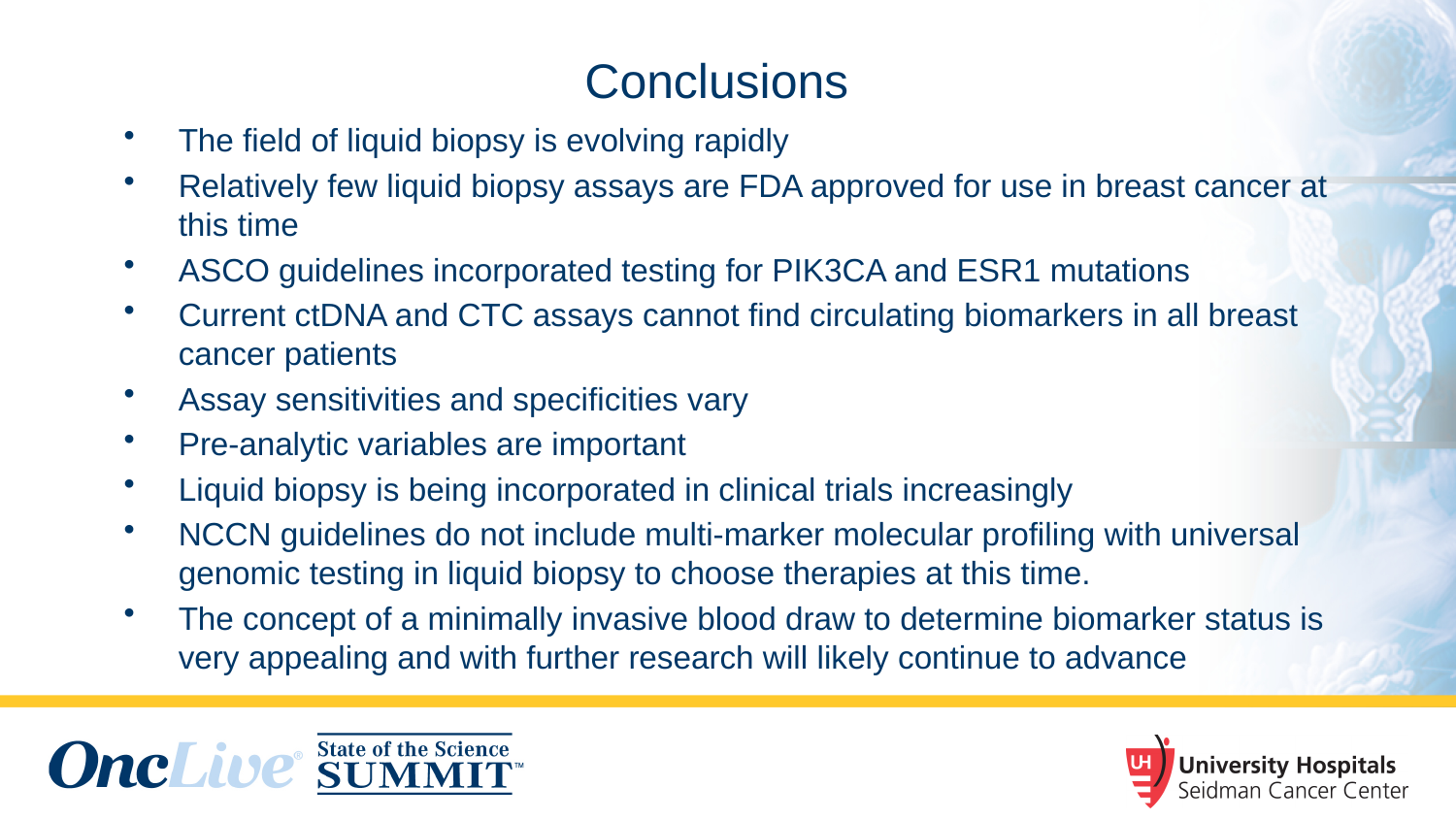

Conclusions
The field of liquid biopsy is evolving rapidly
Relatively few liquid biopsy assays are FDA approved for use in breast cancer at this time
ASCO guidelines incorporated testing for PIK3CA and ESR1 mutations
Current ctDNA and CTC assays cannot find circulating biomarkers in all breast cancer patients
Assay sensitivities and specificities vary
Pre-analytic variables are important
Liquid biopsy is being incorporated in clinical trials increasingly
NCCN guidelines do not include multi-marker molecular profiling with universal genomic testing in liquid biopsy to choose therapies at this time.
The concept of a minimally invasive blood draw to determine biomarker status is very appealing and with further research will likely continue to advance